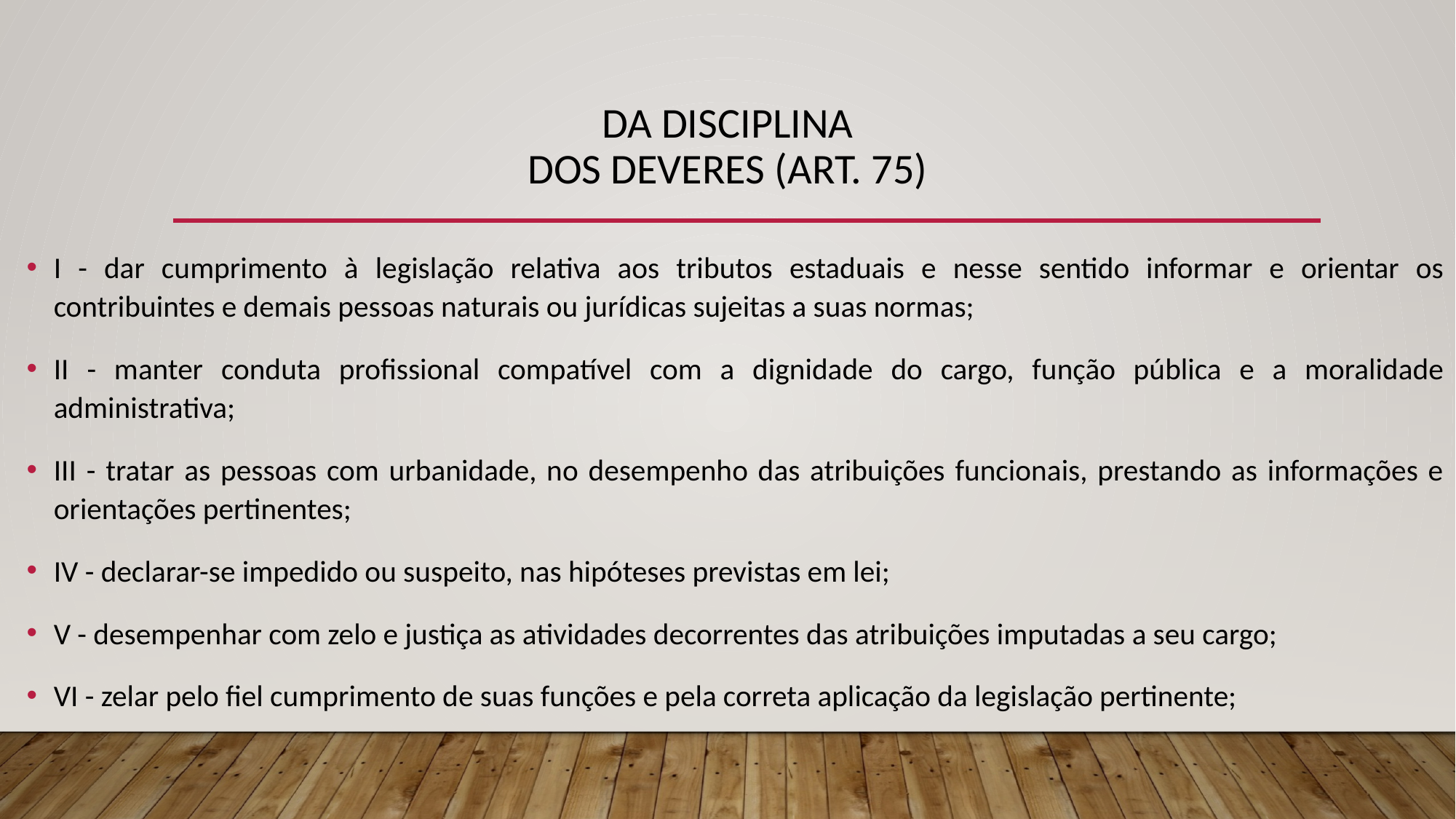

# DA DISCIPLINA DOS DEVERES (ART. 75)
I - dar cumprimento à legislação relativa aos tributos estaduais e nesse sentido informar e orientar os contribuintes e demais pessoas naturais ou jurídicas sujeitas a suas normas;
II - manter conduta profissional compatível com a dignidade do cargo, função pública e a moralidade administrativa;
III - tratar as pessoas com urbanidade, no desempenho das atribuições funcionais, prestando as informações e orientações pertinentes;
IV - declarar-se impedido ou suspeito, nas hipóteses previstas em lei;
V - desempenhar com zelo e justiça as atividades decorrentes das atribuições imputadas a seu cargo;
VI - zelar pelo fiel cumprimento de suas funções e pela correta aplicação da legislação pertinente;